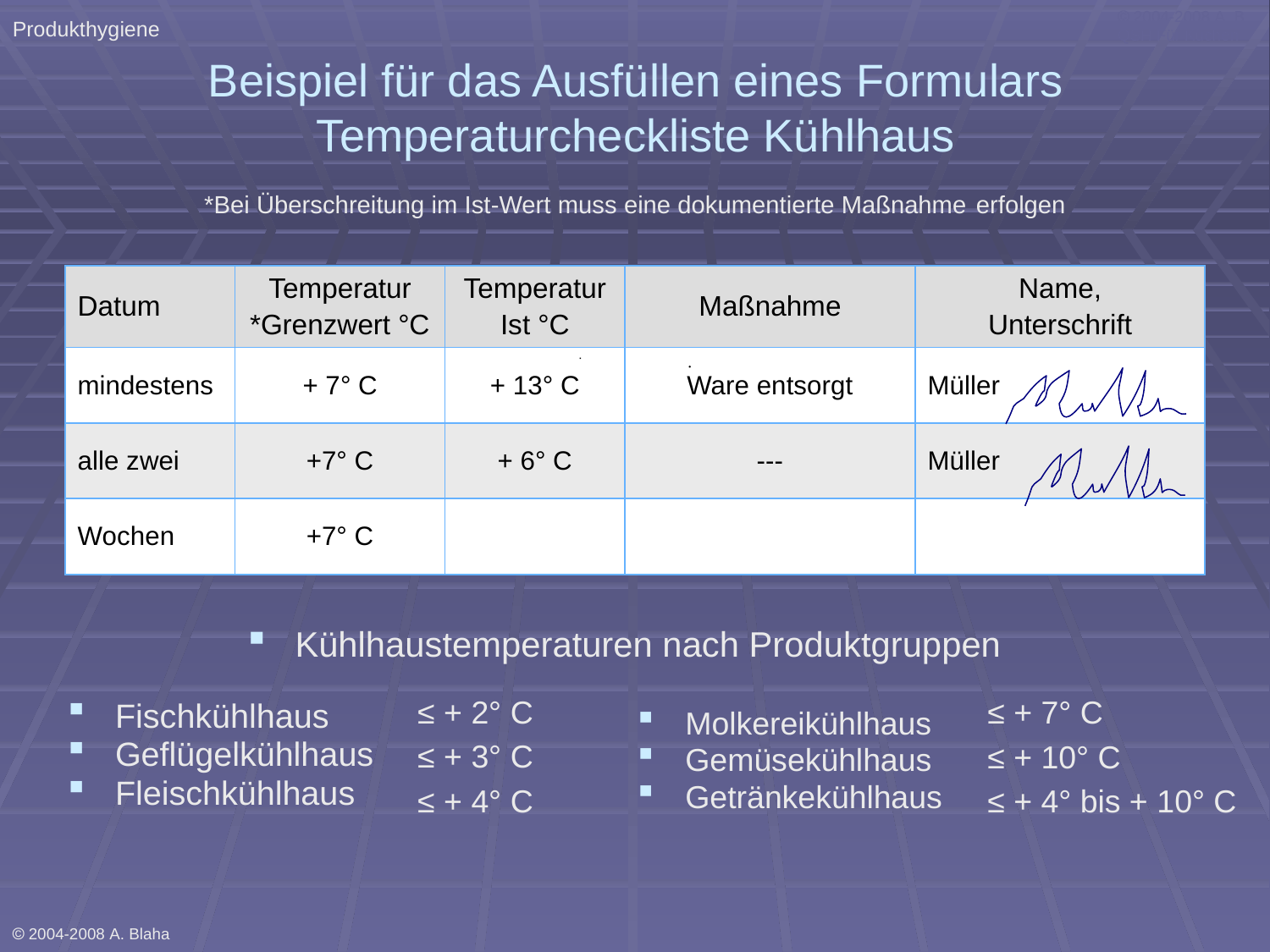

Produkthygiene
© 2004-2008 A. B. QSH Für Küchen
# Beispiel für das Ausfüllen eines Formulars Temperaturcheckliste Kühlhaus
*Bei Überschreitung im Ist-Wert muss eine dokumentierte Maßnahme erfolgen
| Datum | Temperatur \*Grenzwert °C | Temperatur Ist °C | Maßnahme | Name, Unterschrift |
| --- | --- | --- | --- | --- |
| mindestens | + 7° C | + 13° C | Ware entsorgt | Müller |
| alle zwei | +7° C | + 6° C | --- | Müller |
| Wochen | +7° C |  |  |  |

Kühlhaustemperaturen nach Produktgruppen
≤ + 2° C
≤ + 3° C
≤ + 4° C
≤ + 7° C
≤ + 10° C
≤ + 4° bis + 10° C
Fischkühlhaus
Geflügelkühlhaus
Fleischkühlhaus
Molkereikühlhaus
Gemüsekühlhaus
Getränkekühlhaus

© 2004-2008 A. Blaha